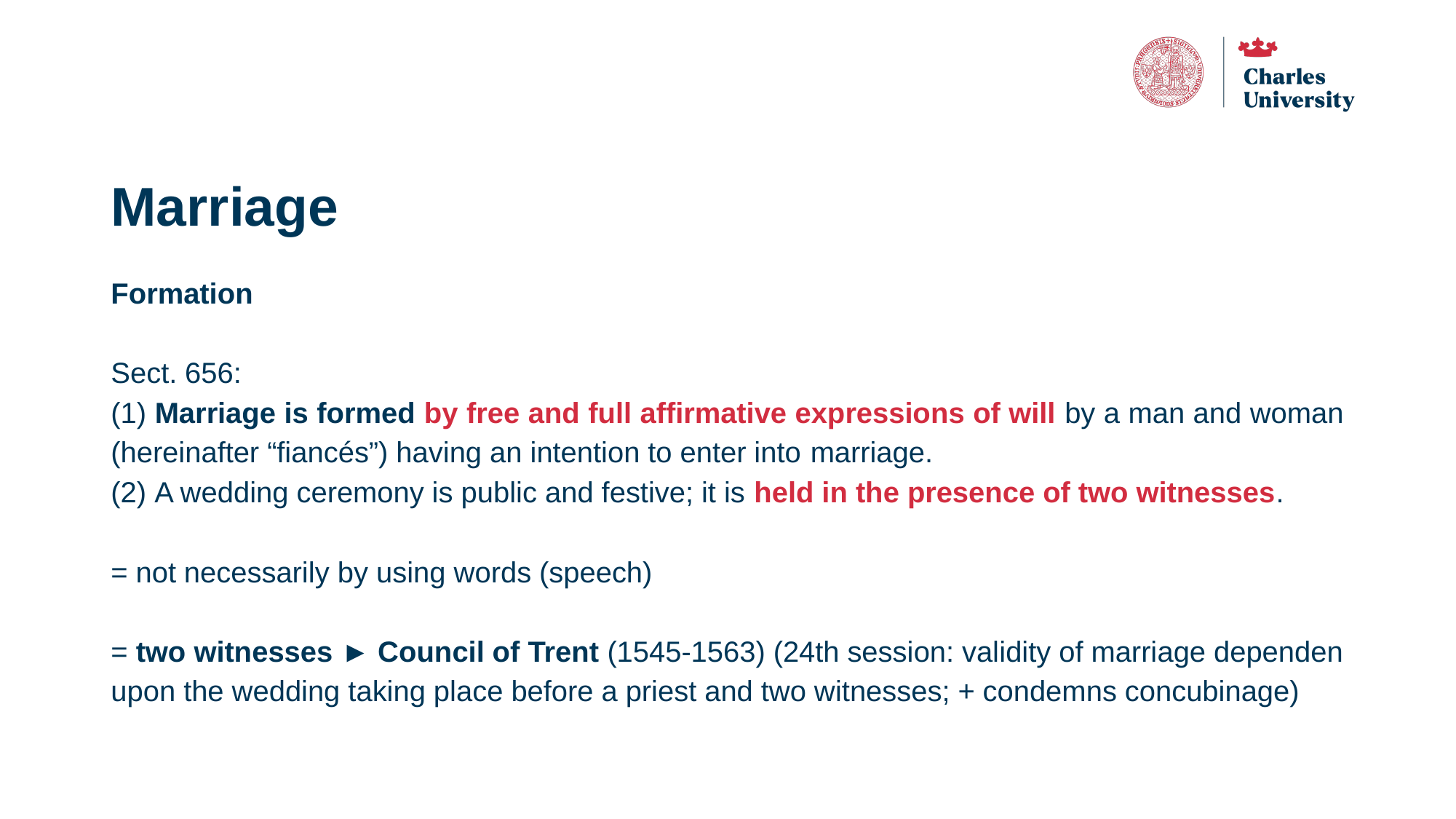

# Marriage
Formation

Sect. 656:
(1) Marriage is formed by free and full affirmative expressions of will by a man and woman (hereinafter “fiancés”) having an intention to enter into marriage.
(2) A wedding ceremony is public and festive; it is held in the presence of two witnesses.

= not necessarily by using words (speech)

= two witnesses ► Council of Trent (1545-1563) (24th session: validity of marriage dependen upon the wedding taking place before a priest and two witnesses; + condemns concubinage)